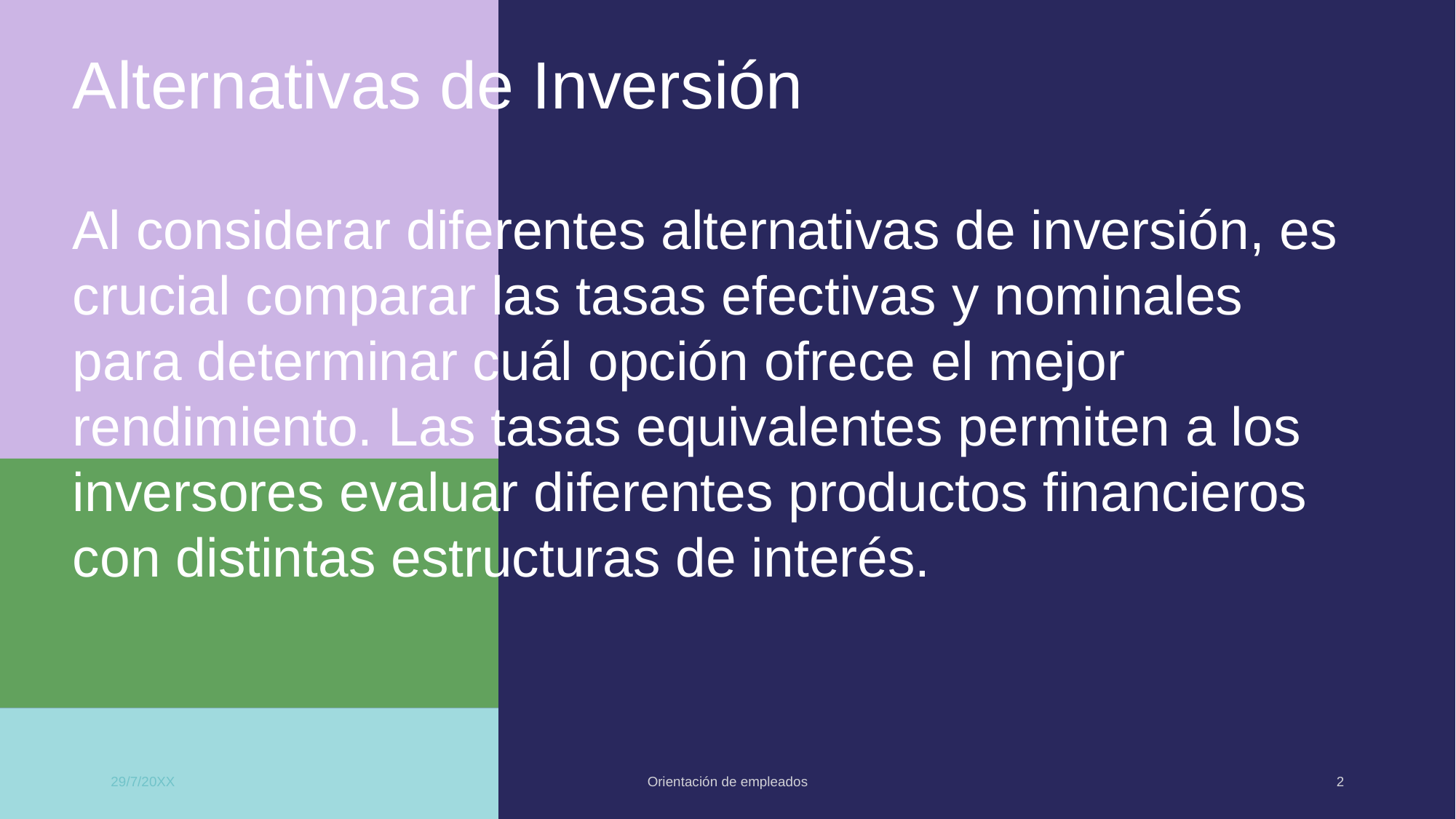

# Alternativas de Inversión
Al considerar diferentes alternativas de inversión, es crucial comparar las tasas efectivas y nominales para determinar cuál opción ofrece el mejor rendimiento. Las tasas equivalentes permiten a los inversores evaluar diferentes productos financieros con distintas estructuras de interés.
29/7/20XX
Orientación de empleados
2